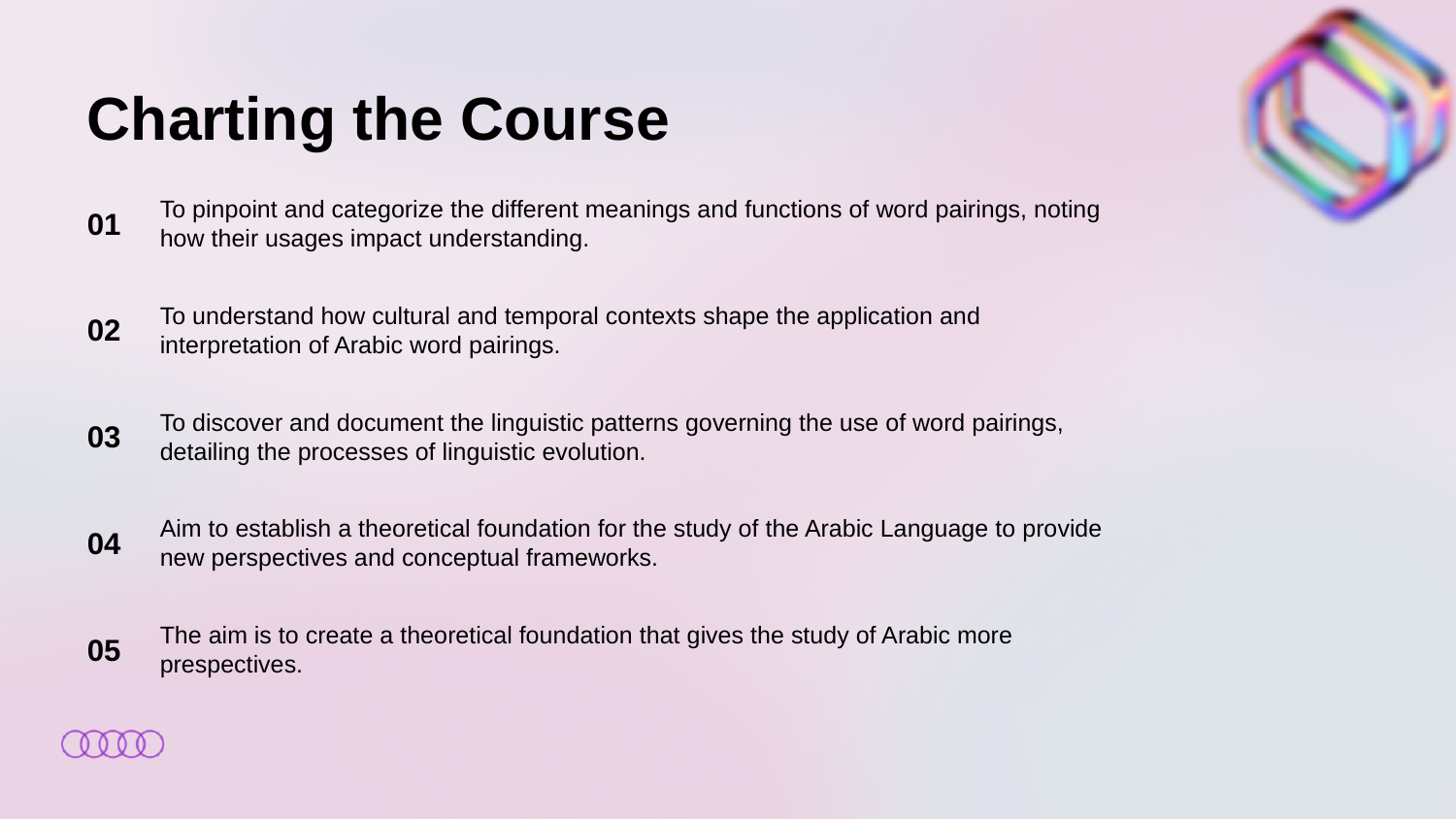

Charting the Course
01
To pinpoint and categorize the different meanings and functions of word pairings, noting how their usages impact understanding.
02
To understand how cultural and temporal contexts shape the application and interpretation of Arabic word pairings.
03
To discover and document the linguistic patterns governing the use of word pairings, detailing the processes of linguistic evolution.
04
Aim to establish a theoretical foundation for the study of the Arabic Language to provide new perspectives and conceptual frameworks.
05
The aim is to create a theoretical foundation that gives the study of Arabic more prespectives.